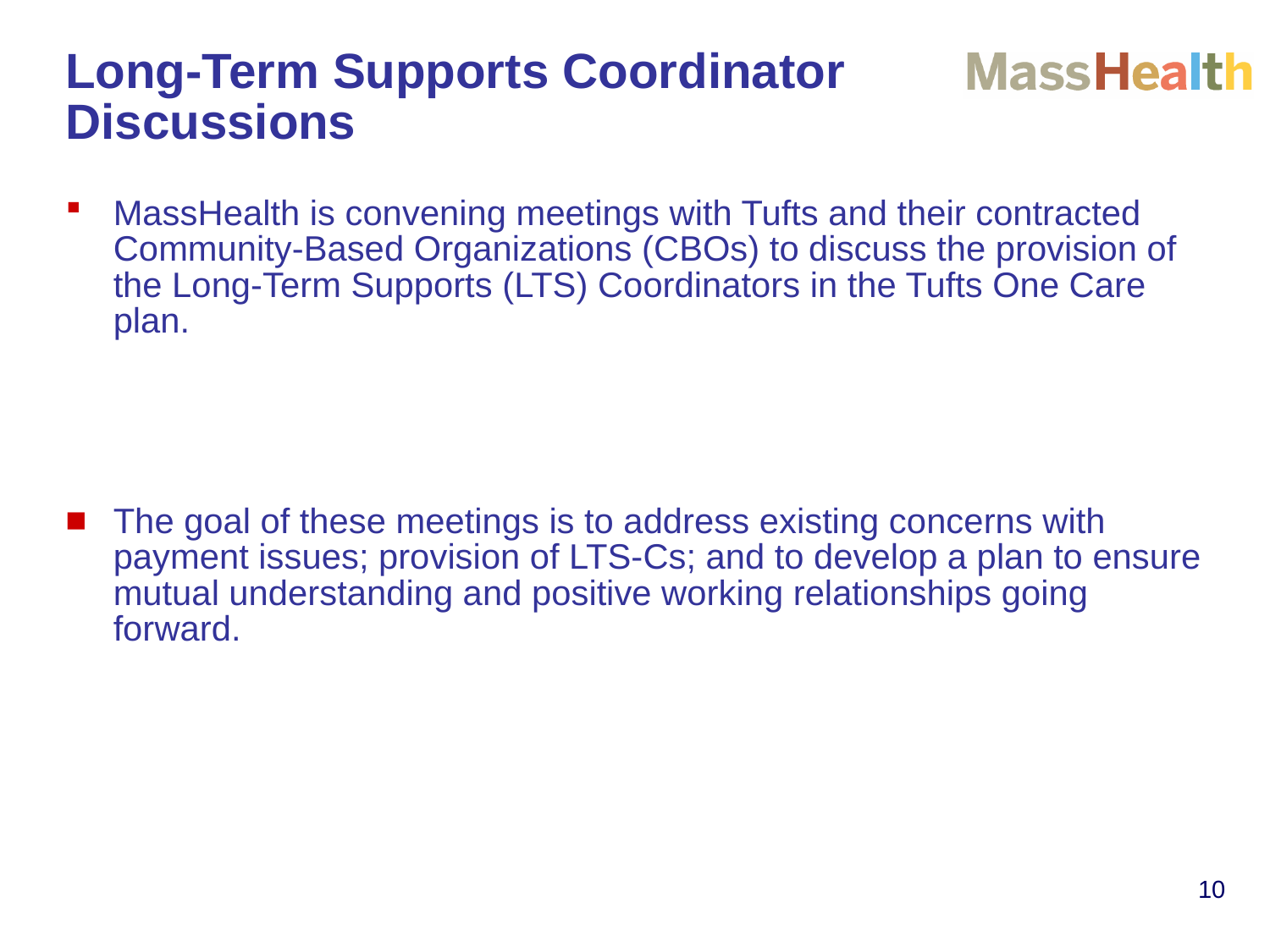

# Long-Term Supports Coordinator Discussions
MassHealth is convening meetings with Tufts and their contracted Community-Based Organizations (CBOs) to discuss the provision of the Long-Term Supports (LTS) Coordinators in the Tufts One Care plan.

The goal of these meetings is to address existing concerns with payment issues; provision of LTS-Cs; and to develop a plan to ensure mutual understanding and positive working relationships going forward.
10